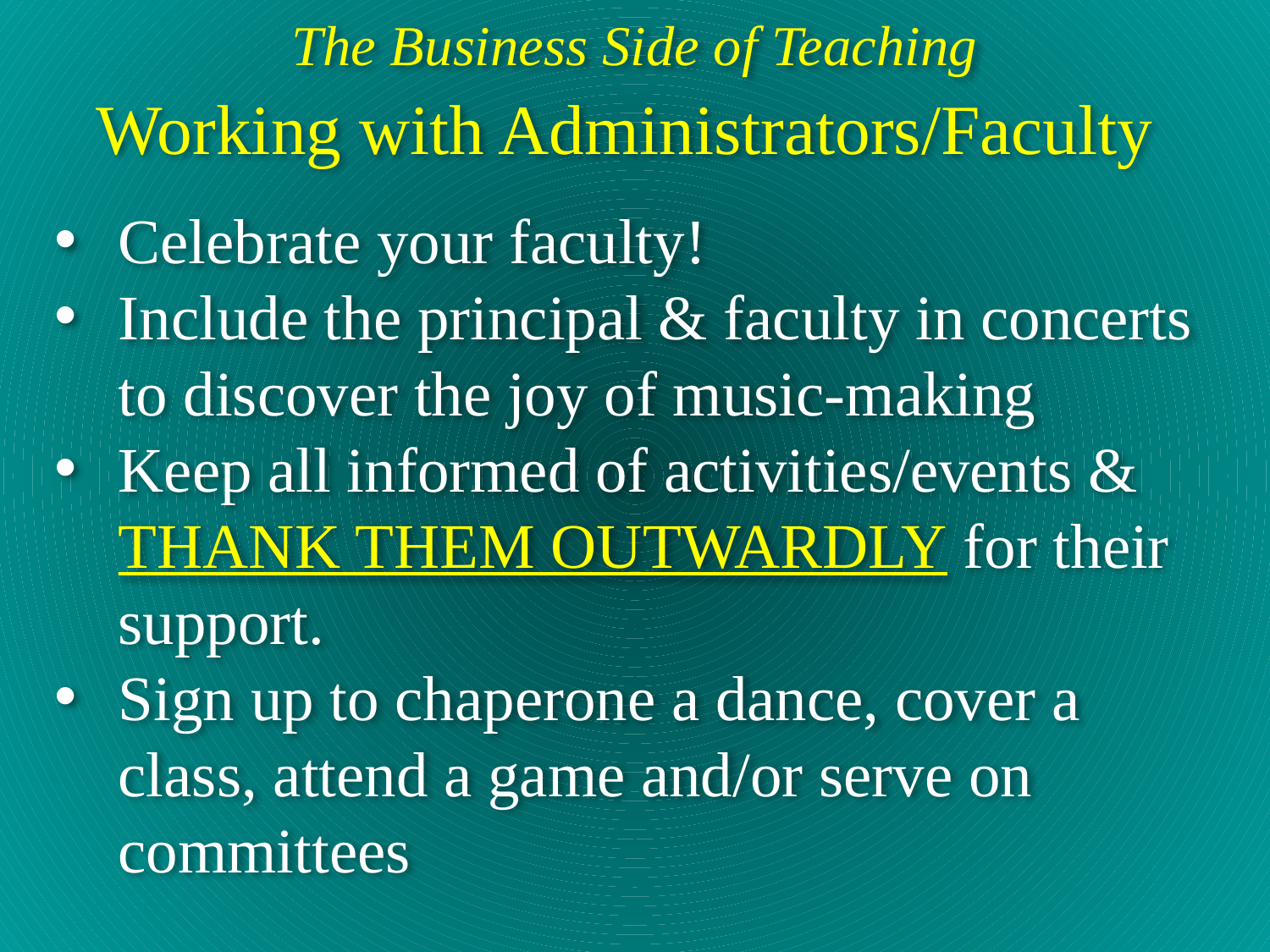

The Business Side of Teaching
Working with Administrators/Faculty
Celebrate your faculty!
Include the principal & faculty in concerts to discover the joy of music-making
Keep all informed of activities/events & THANK THEM OUTWARDLY for their support.
Sign up to chaperone a dance, cover a class, attend a game and/or serve on committees